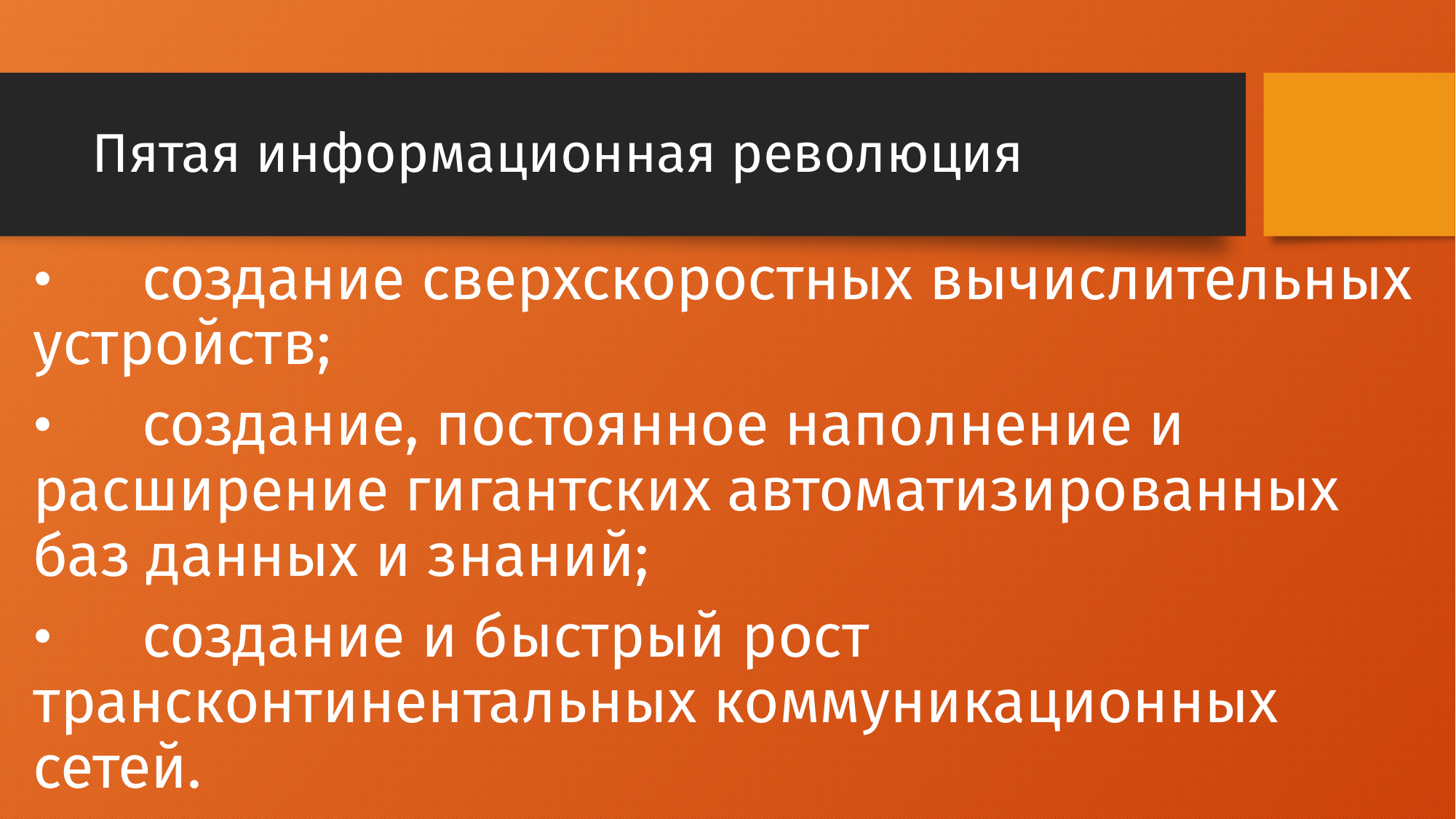

# Пятая информационная революция
•	создание сверхскоростных вычислительных устройств;
•	создание, постоянное наполнение и расширение гигантских автоматизированных баз данных и знаний;
•	создание и быстрый рост трансконтинентальных коммуникационных сетей.